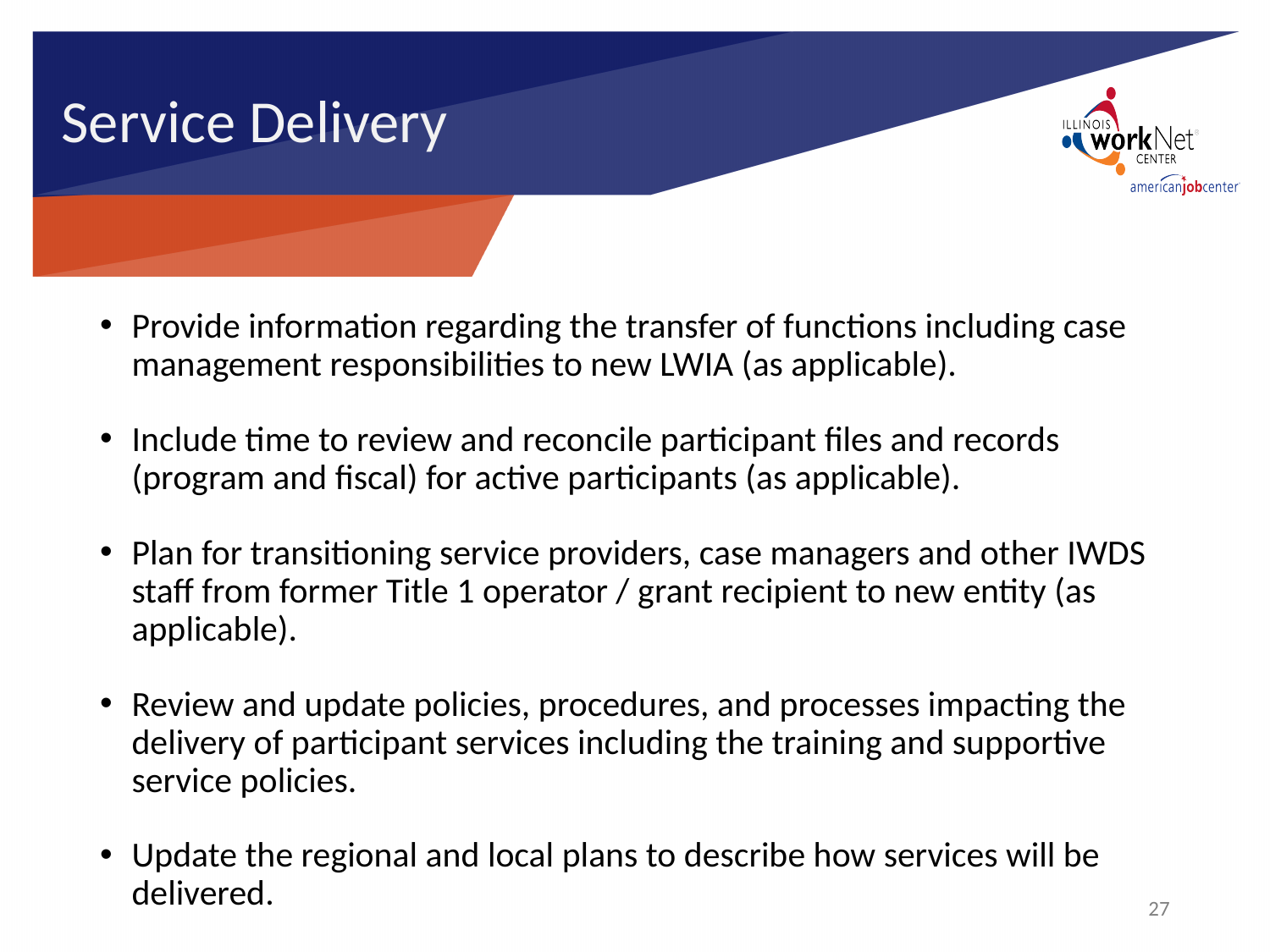

# Service Delivery
Provide information regarding the transfer of functions including case management responsibilities to new LWIA (as applicable).

Include time to review and reconcile participant files and records (program and fiscal) for active participants (as applicable).

Plan for transitioning service providers, case managers and other IWDS staff from former Title 1 operator / grant recipient to new entity (as applicable).

Review and update policies, procedures, and processes impacting the delivery of participant services including the training and supportive service policies.

Update the regional and local plans to describe how services will be delivered.
27